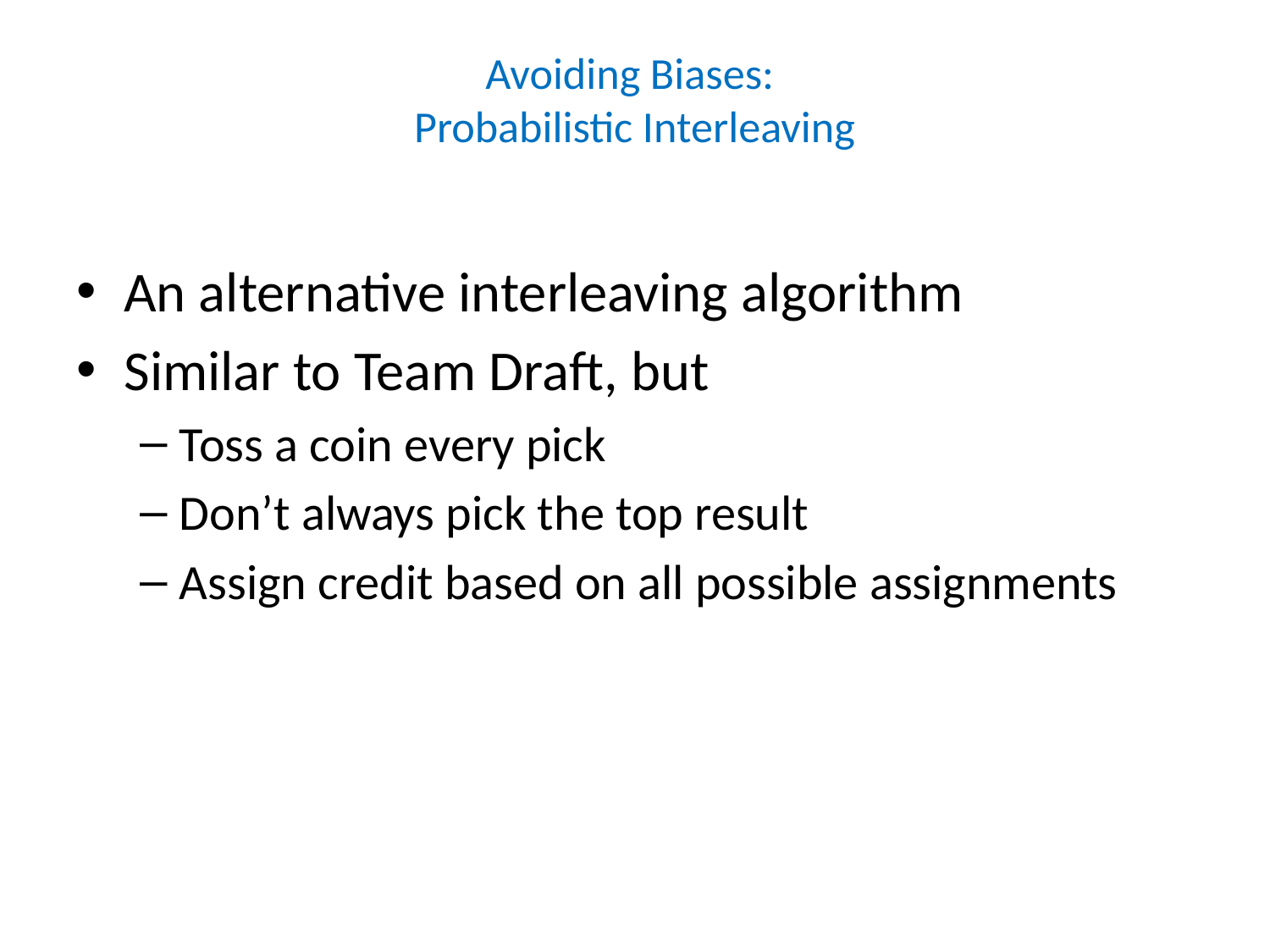

# Avoiding Biases: Probabilistic Interleaving
An alternative interleaving algorithm
Similar to Team Draft, but
Toss a coin every pick
Don’t always pick the top result
Assign credit based on all possible assignments